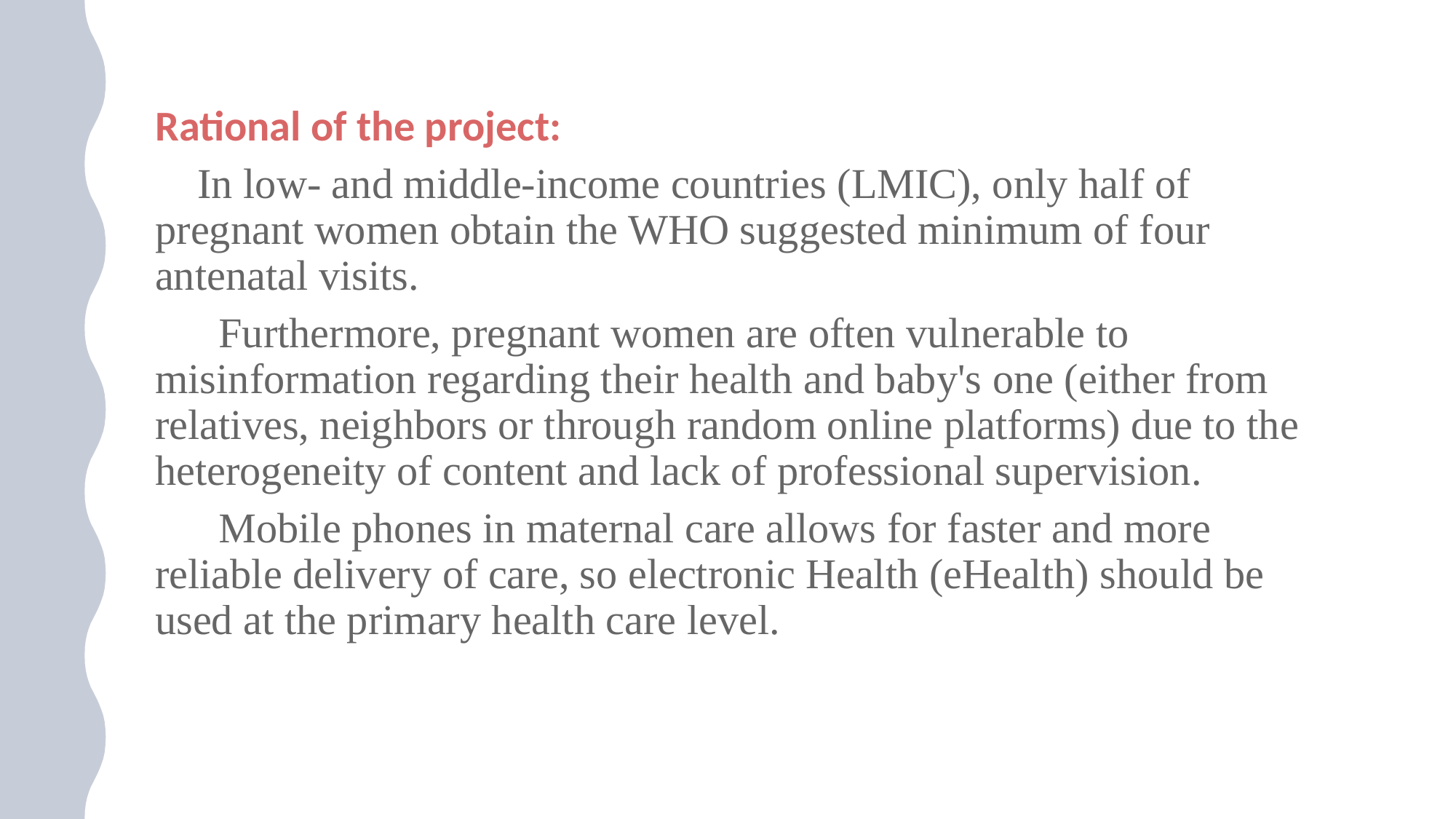

Rational of the project:
    In low- and middle-income countries (LMIC), only half of pregnant women obtain the WHO suggested minimum of four antenatal visits.
      Furthermore, pregnant women are often vulnerable to misinformation regarding their health and baby's one (either from relatives, neighbors or through random online platforms) due to the heterogeneity of content and lack of professional supervision.
      Mobile phones in maternal care allows for faster and more reliable delivery of care, so electronic Health (eHealth) should be used at the primary health care level.